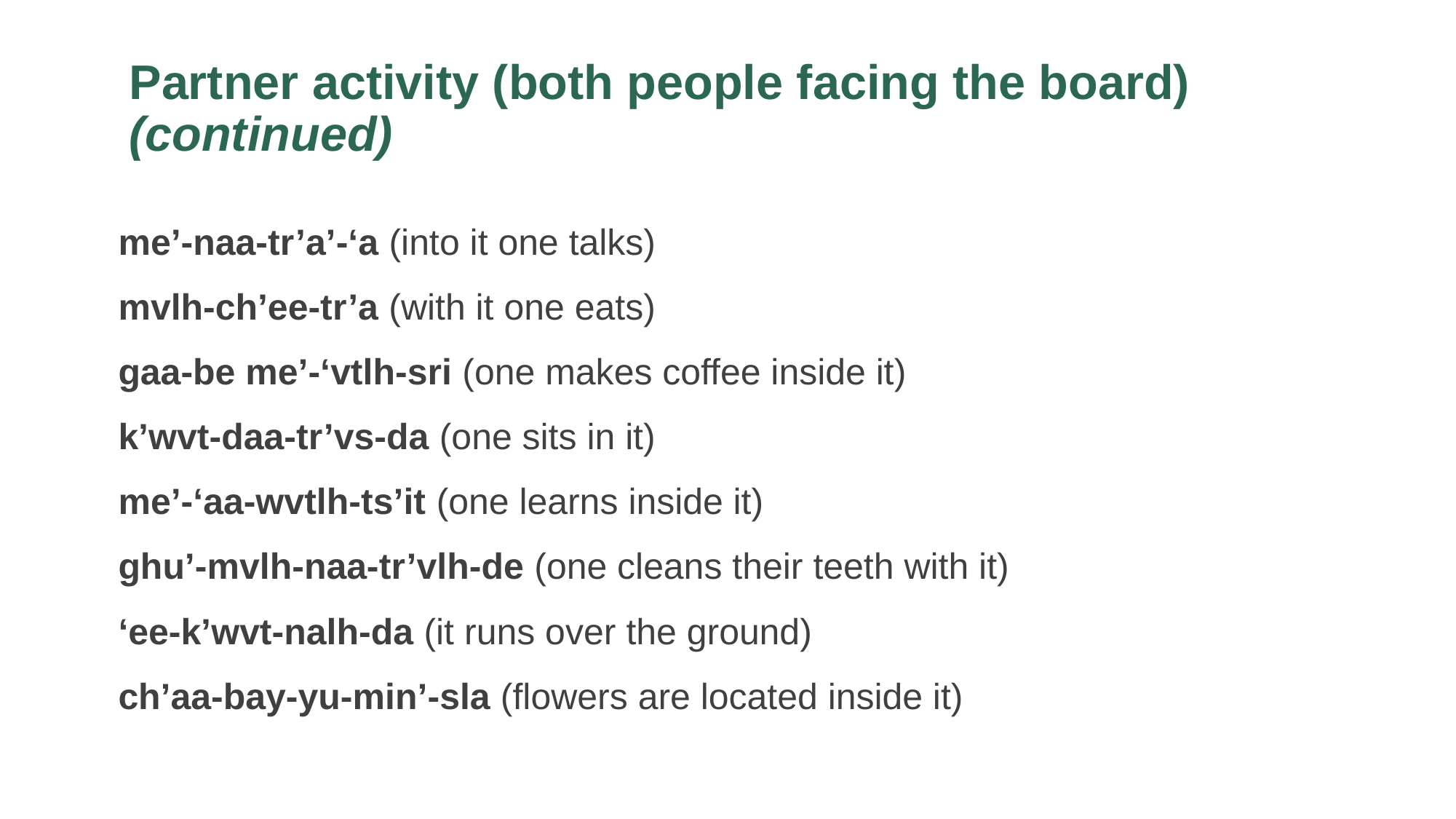

# Partner activity (both people facing the board) (continued)
me’-naa-tr’a’-‘a (into it one talks)
mvlh-ch’ee-tr’a (with it one eats)
gaa-be me’-‘vtlh-sri (one makes coffee inside it)
k’wvt-daa-tr’vs-da (one sits in it)
me’-‘aa-wvtlh-ts’it (one learns inside it)
ghu’-mvlh-naa-tr’vlh-de (one cleans their teeth with it)
‘ee-k’wvt-nalh-da (it runs over the ground)
ch’aa-bay-yu-min’-sla (flowers are located inside it)